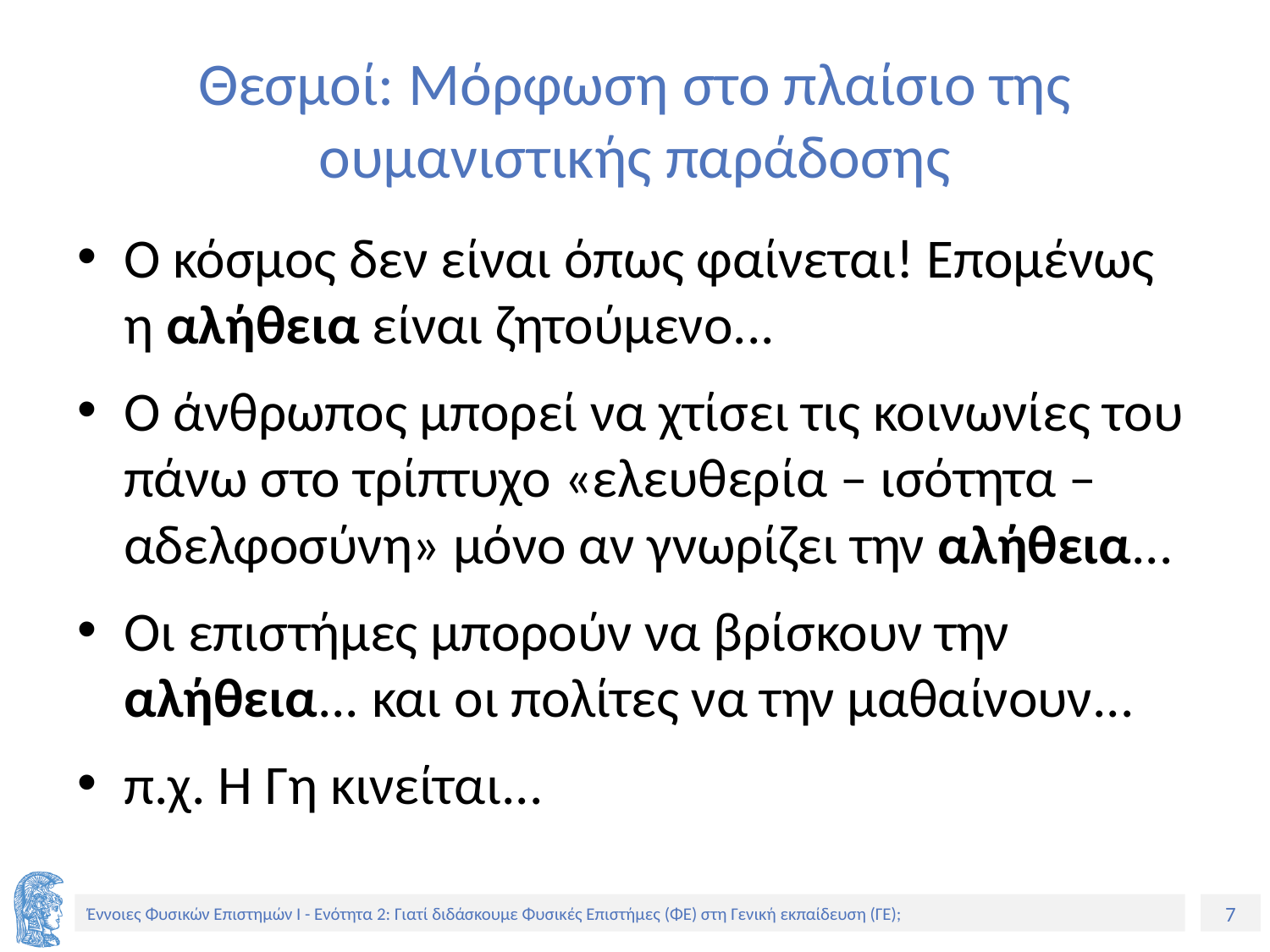

# Θεσμοί: Μόρφωση στο πλαίσιο της ουμανιστικής παράδοσης
Ο κόσμος δεν είναι όπως φαίνεται! Επομένως η αλήθεια είναι ζητούμενο...
Ο άνθρωπος μπορεί να χτίσει τις κοινωνίες του πάνω στο τρίπτυχο «ελευθερία – ισότητα – αδελφοσύνη» μόνο αν γνωρίζει την αλήθεια...
Οι επιστήμες μπορούν να βρίσκουν την αλήθεια... και οι πολίτες να την μαθαίνουν...
π.χ. Η Γη κινείται...